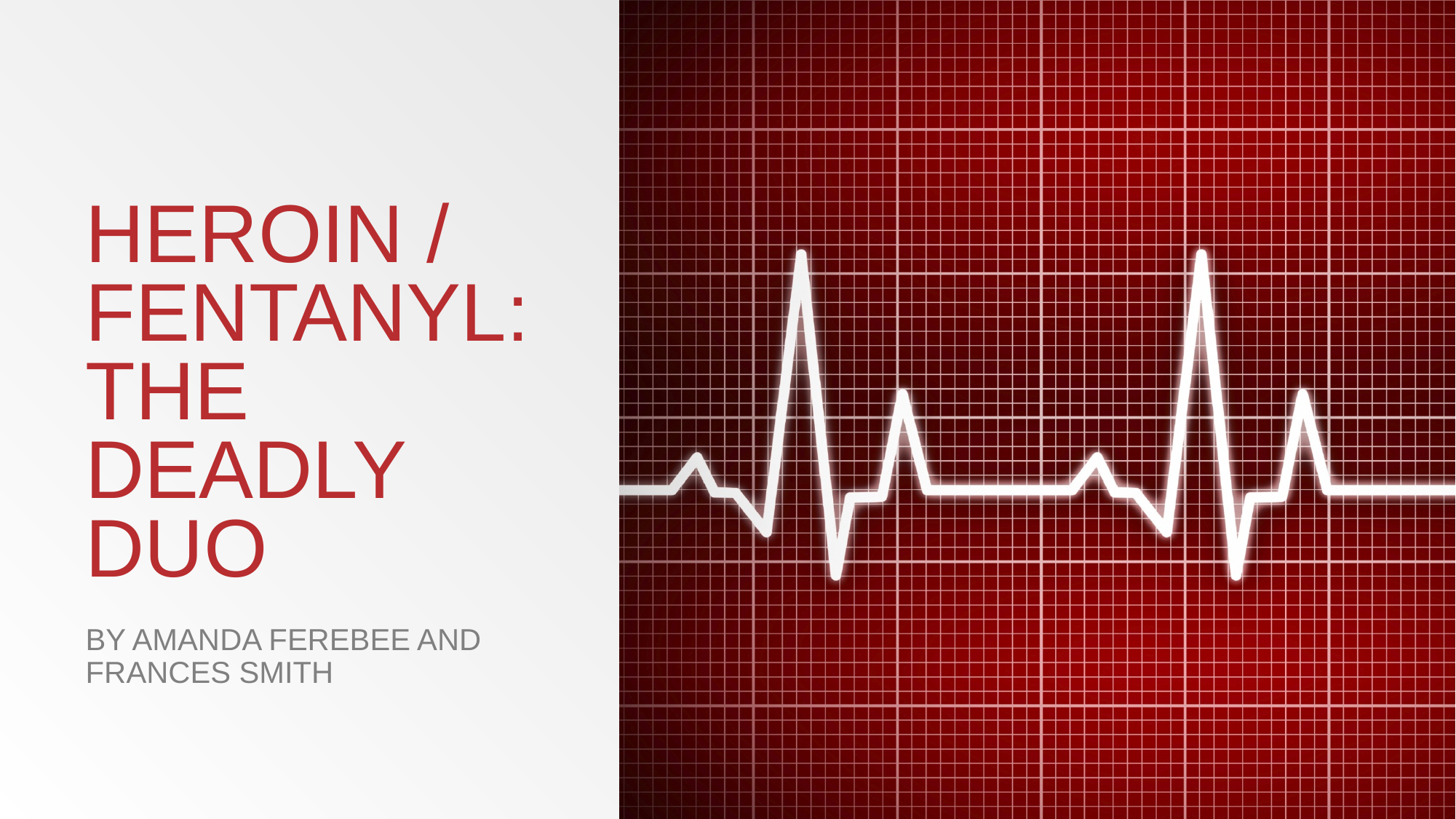

# HEROIN / FENTANYL: THE DEADLY DUO
By Amanda Ferebee and Frances Smith